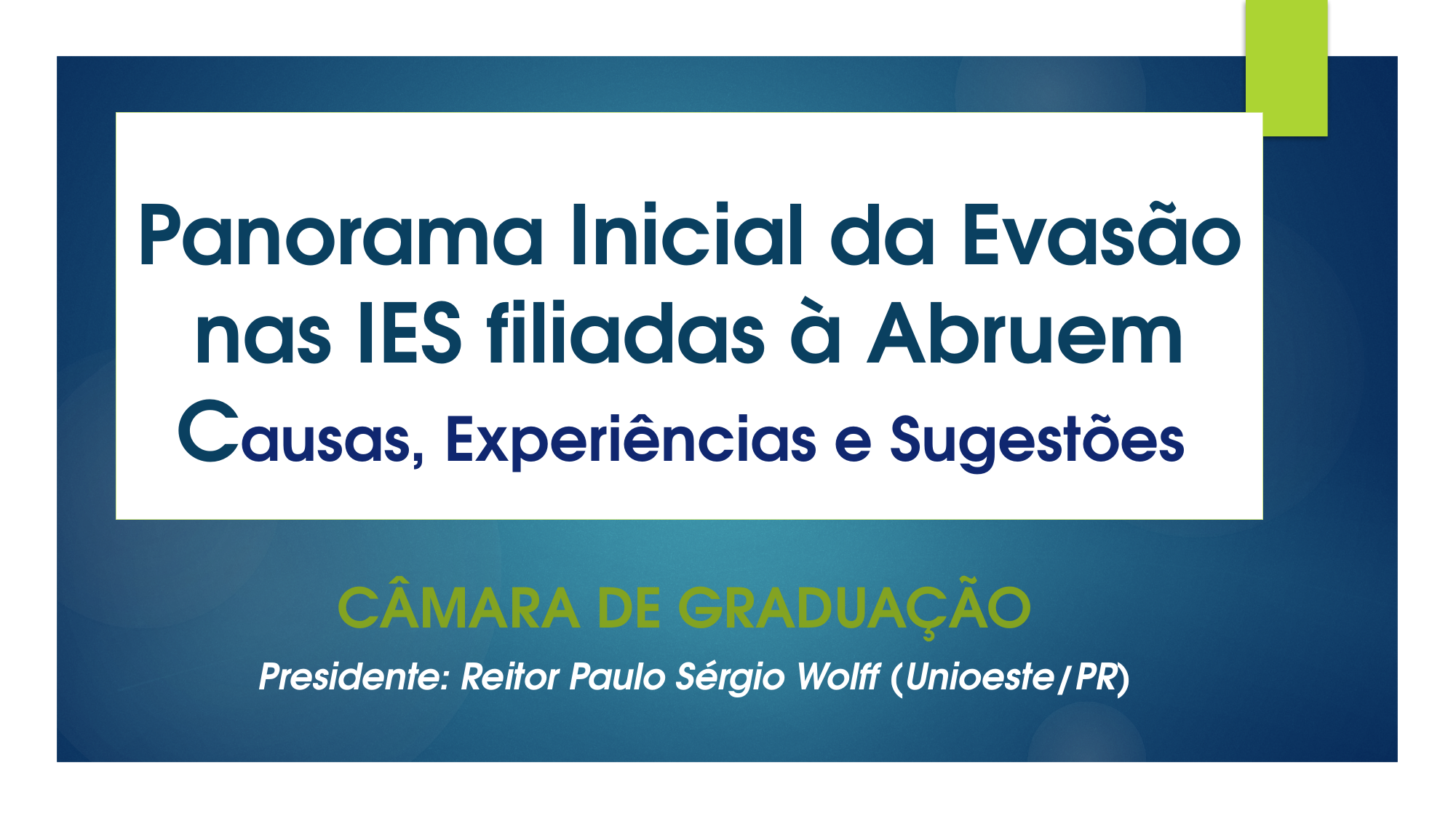

# Panorama Inicial da Evasão nas IES filiadas à Abruem Causas, Experiências e Sugestões
Câmara de graduação
  Presidente: Reitor Paulo Sérgio Wolff (Unioeste/PR)